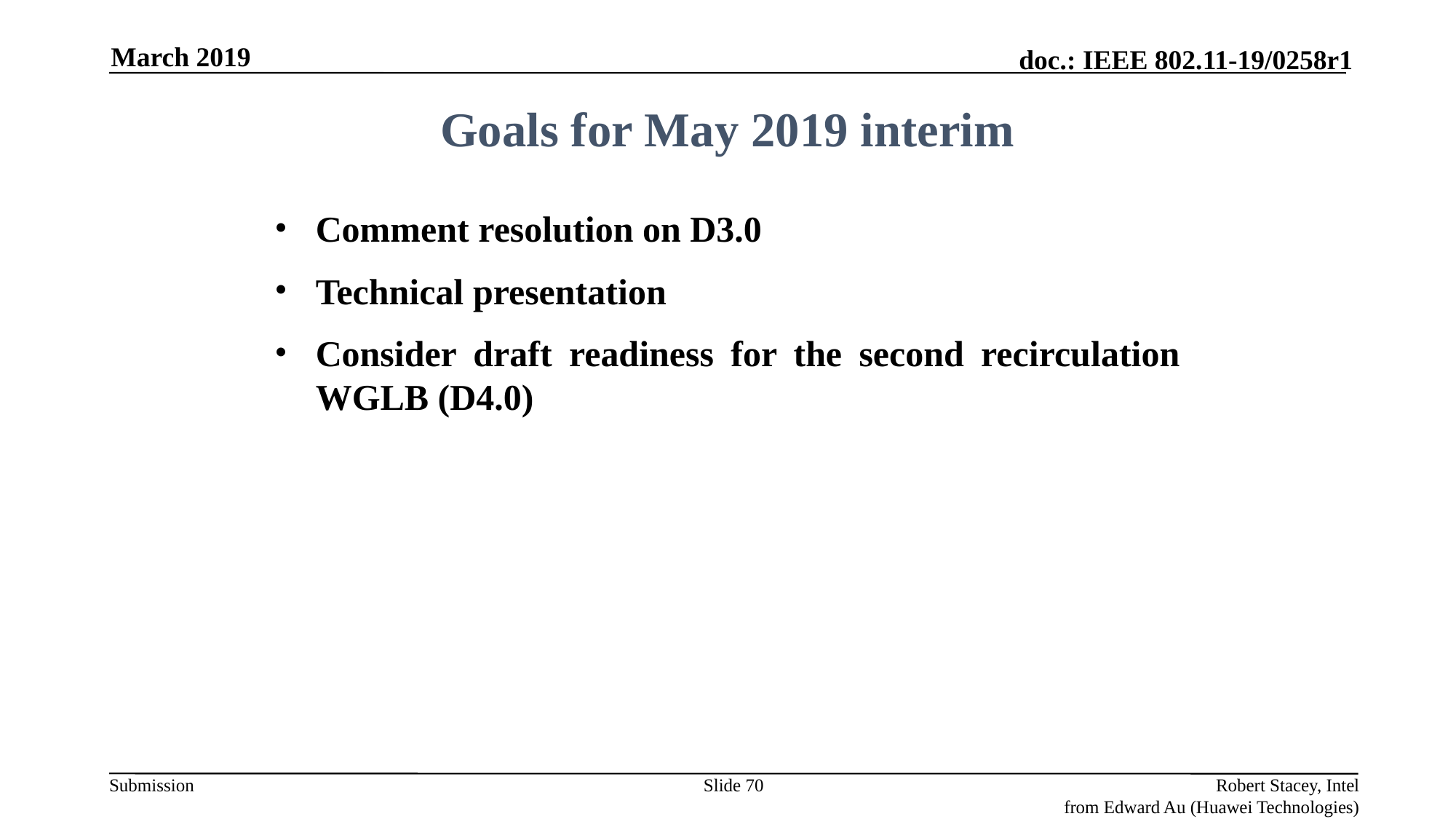

March 2019
Goals for May 2019 interim
Comment resolution on D3.0
Technical presentation
Consider draft readiness for the second recirculation WGLB (D4.0)

Slide 70
Robert Stacey, Intel
from Edward Au (Huawei Technologies)